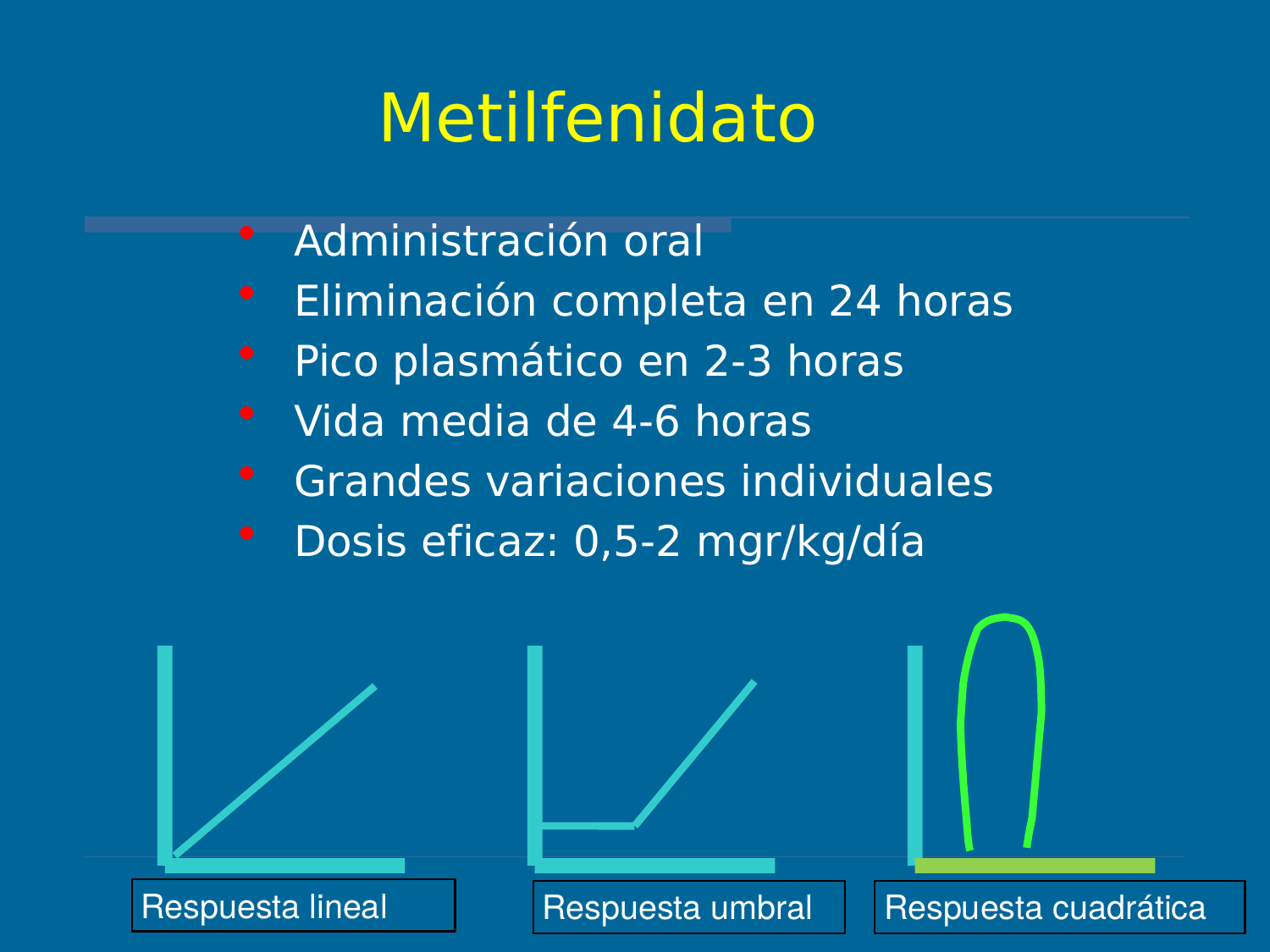

Metilfenidato
Administración oral
Eliminación completa en 24 horas
Pico plasmático en 2-3 horas
Vida media de 4-6 horas
Grandes variaciones individuales
Dosis eficaz: 0,5-2 mgr/kg/día

Respuesta lineal
Respuesta umbral
Respuesta cuadrática